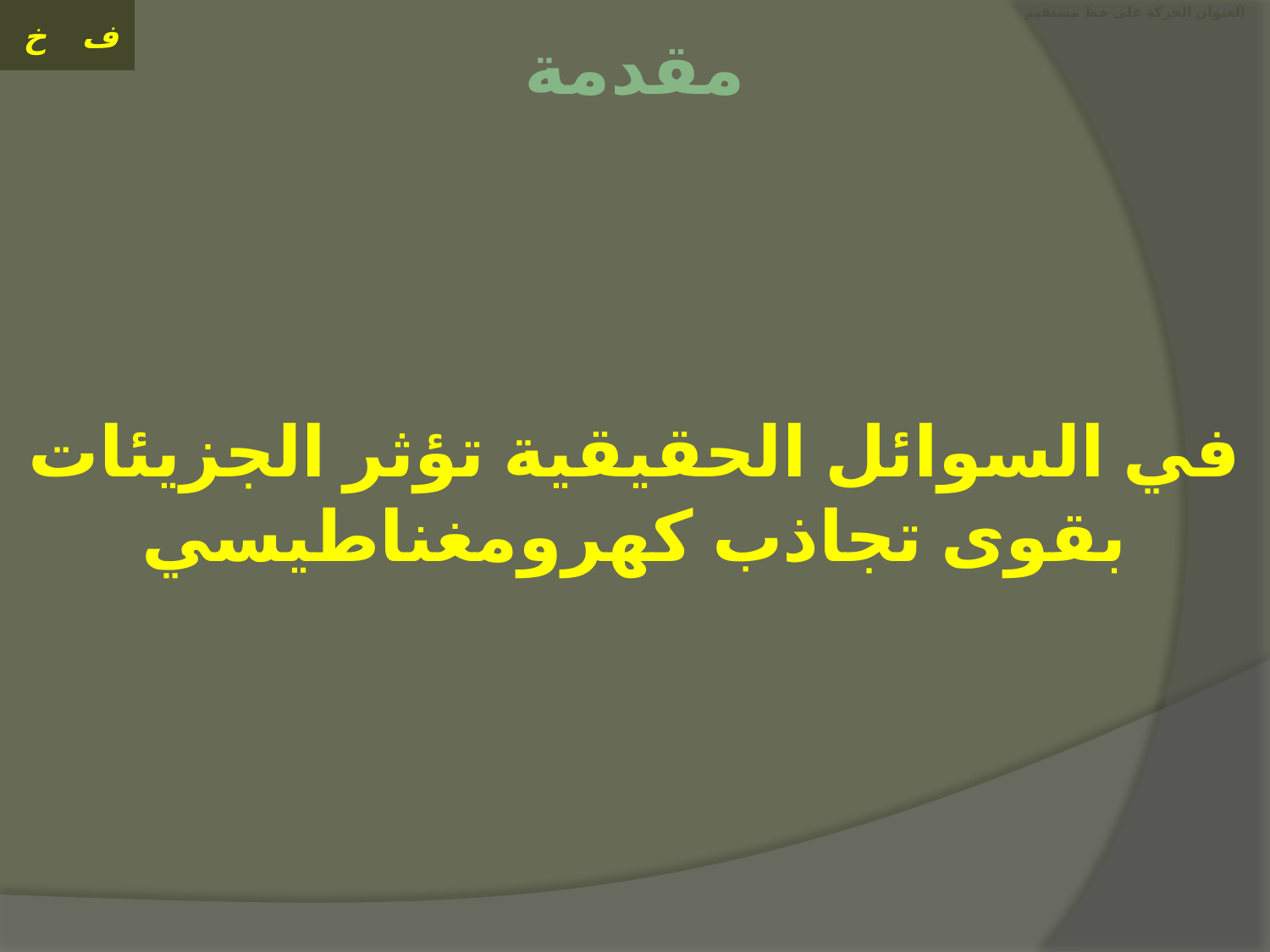

# العنوان الحركة على خط مستقيم
مقدمة
في السوائل الحقيقية تؤثر الجزيئات بقوى تجاذب كهرومغناطيسي